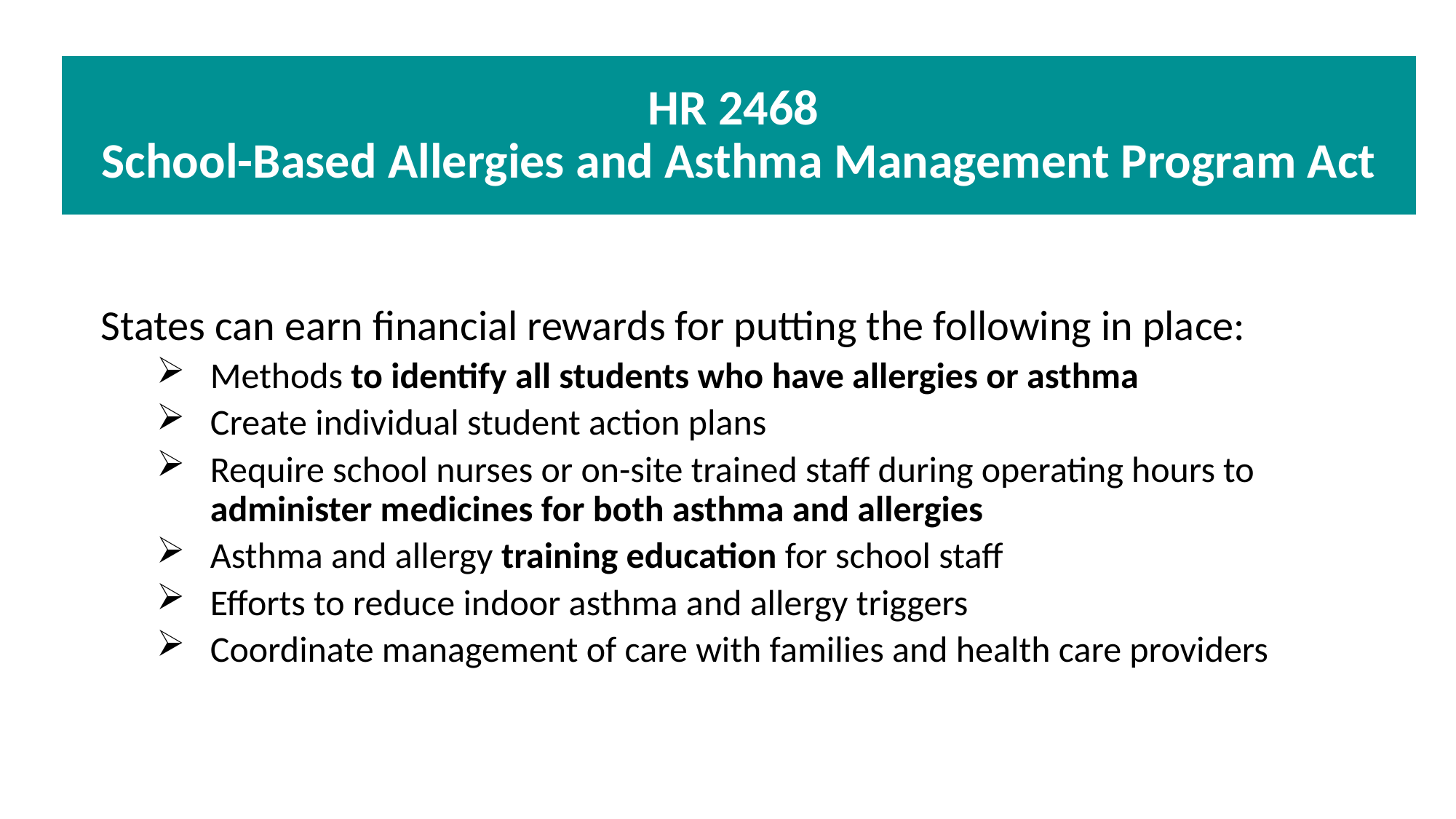

HR 2468
School-Based Allergies and Asthma Management Program Act

States can earn financial rewards for putting the following in place:
Methods to identify all students who have allergies or asthma
Create individual student action plans
Require school nurses or on-site trained staff during operating hours to administer medicines for both asthma and allergies
Asthma and allergy training education for school staff
Efforts to reduce indoor asthma and allergy triggers
Coordinate management of care with families and health care providers